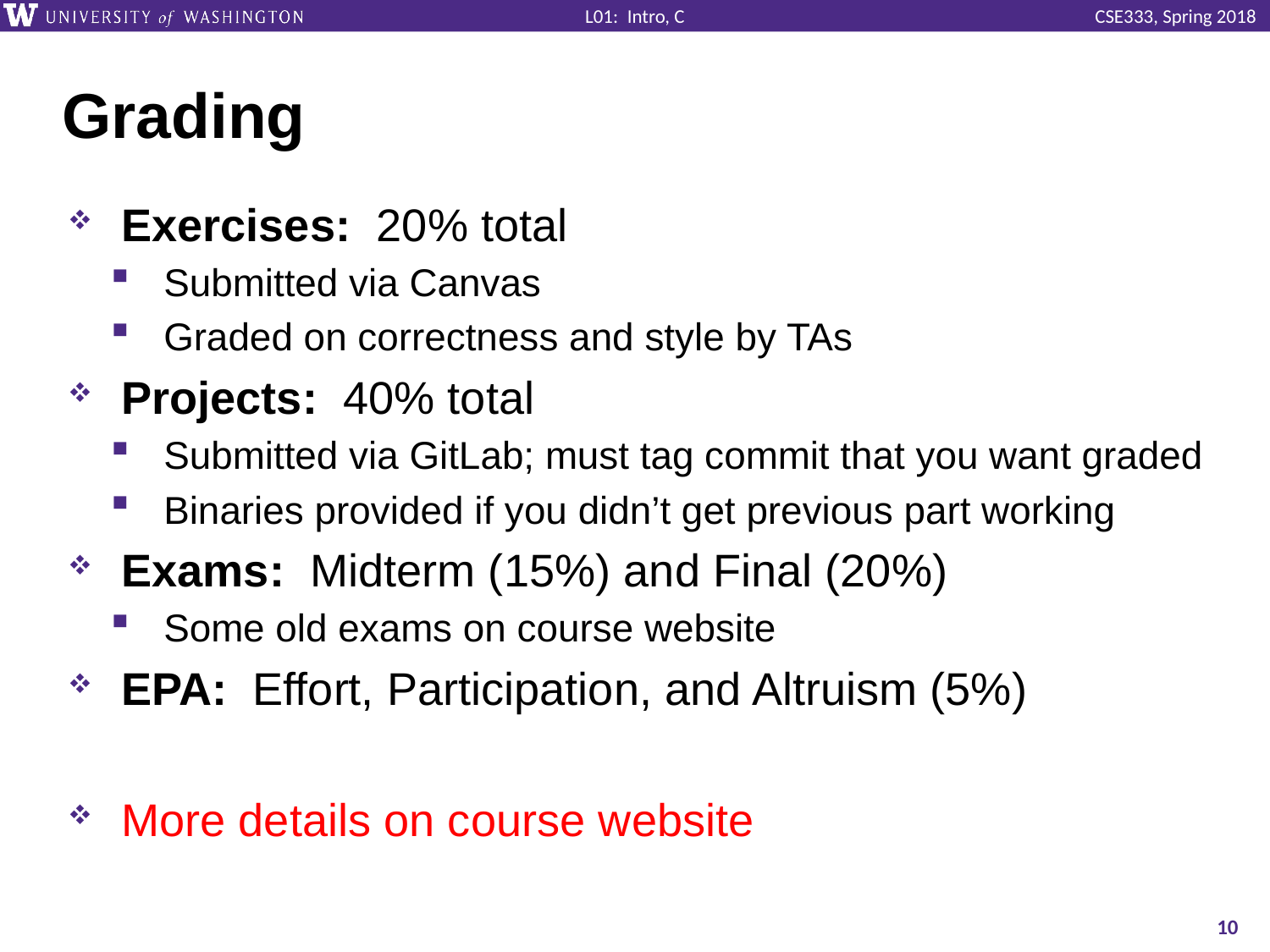

# Grading
Exercises:  20% total
Submitted via Canvas
Graded on correctness and style by TAs
Projects:  40% total
Submitted via GitLab; must tag commit that you want graded
Binaries provided if you didn’t get previous part working
Exams:  Midterm (15%) and Final (20%)
Some old exams on course website
EPA:  Effort, Participation, and Altruism (5%)

More details on course website
10